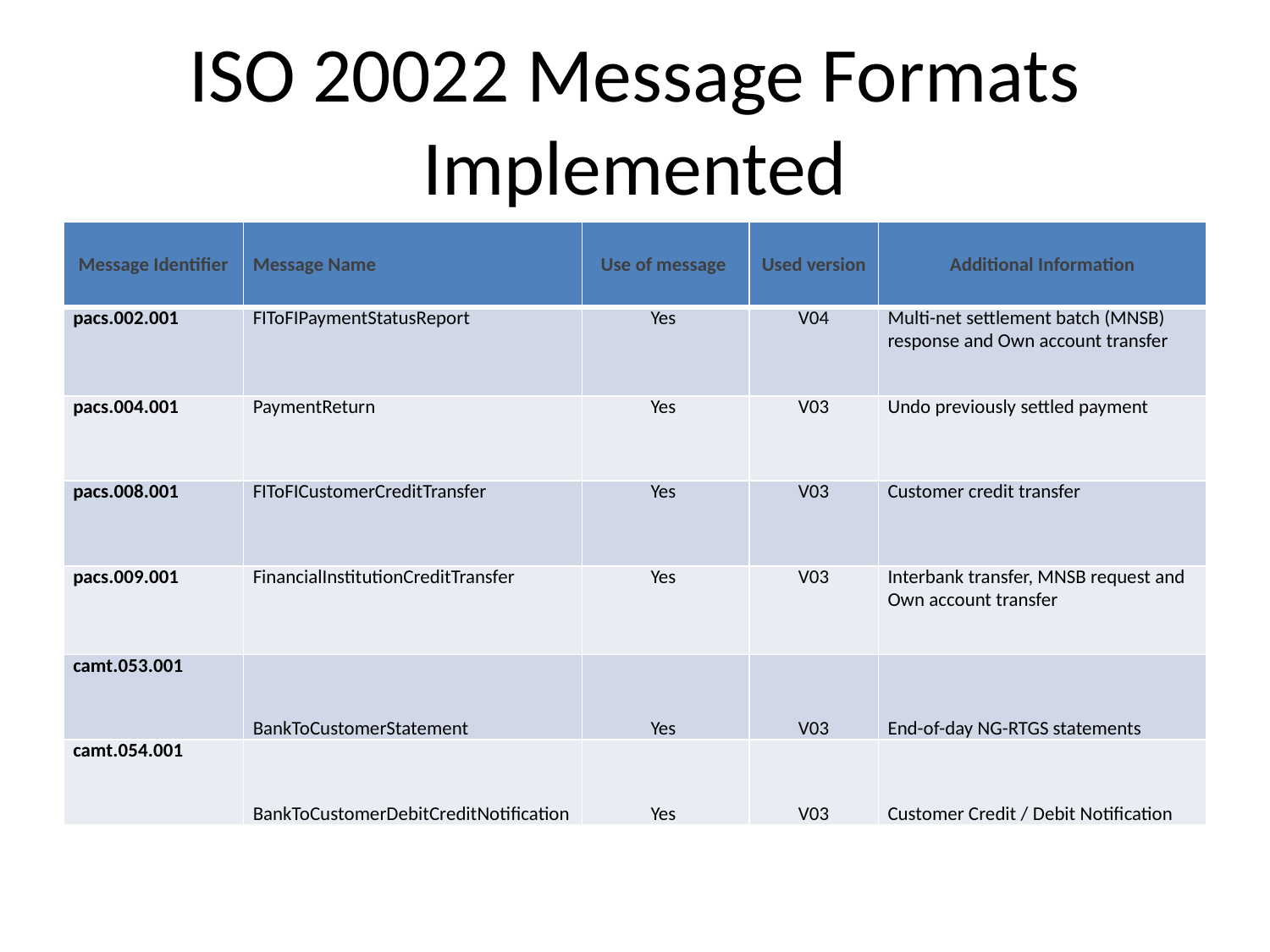

# ISO 20022 Message Formats Implemented
| Message Identifier | Message Name | Use of message | Used version | Additional Information |
| --- | --- | --- | --- | --- |
| pacs.002.001 | FIToFIPaymentStatusReport | Yes | V04 | Multi-net settlement batch (MNSB) response and Own account transfer |
| pacs.004.001 | PaymentReturn | Yes | V03 | Undo previously settled payment |
| pacs.008.001 | FIToFICustomerCreditTransfer | Yes | V03 | Customer credit transfer |
| pacs.009.001 | FinancialInstitutionCreditTransfer | Yes | V03 | Interbank transfer, MNSB request and Own account transfer |
| camt.053.001 | BankToCustomerStatement | Yes | V03 | End-of-day NG-RTGS statements |
| camt.054.001 | BankToCustomerDebitCreditNotification | Yes | V03 | Customer Credit / Debit Notification |